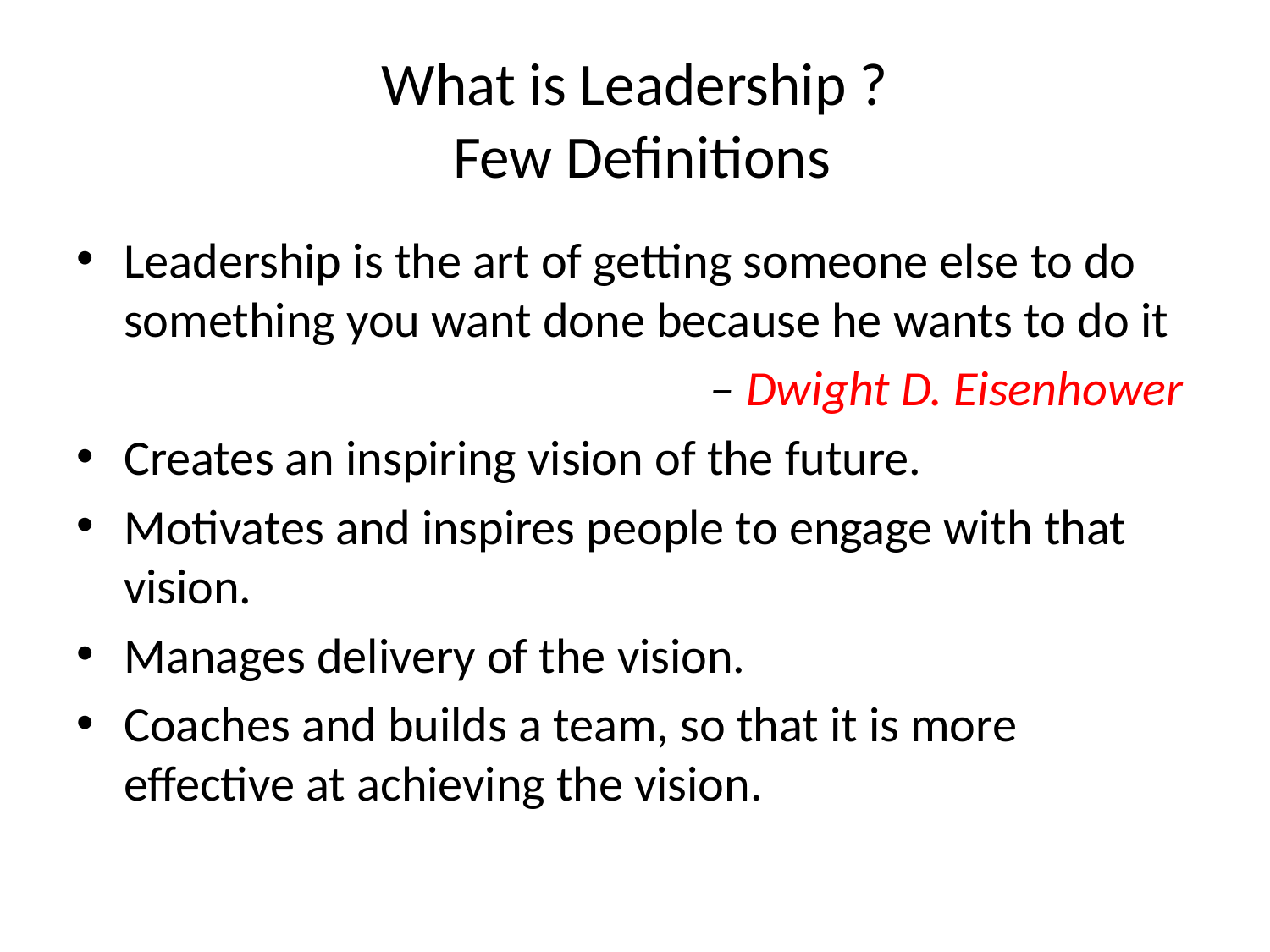

# What is Leadership ? Few Definitions
Leadership is the art of getting someone else to do something you want done because he wants to do it
  					       – Dwight D. Eisenhower
Creates an inspiring vision of the future.
Motivates and inspires people to engage with that vision.
Manages delivery of the vision.
Coaches and builds a team, so that it is more effective at achieving the vision.